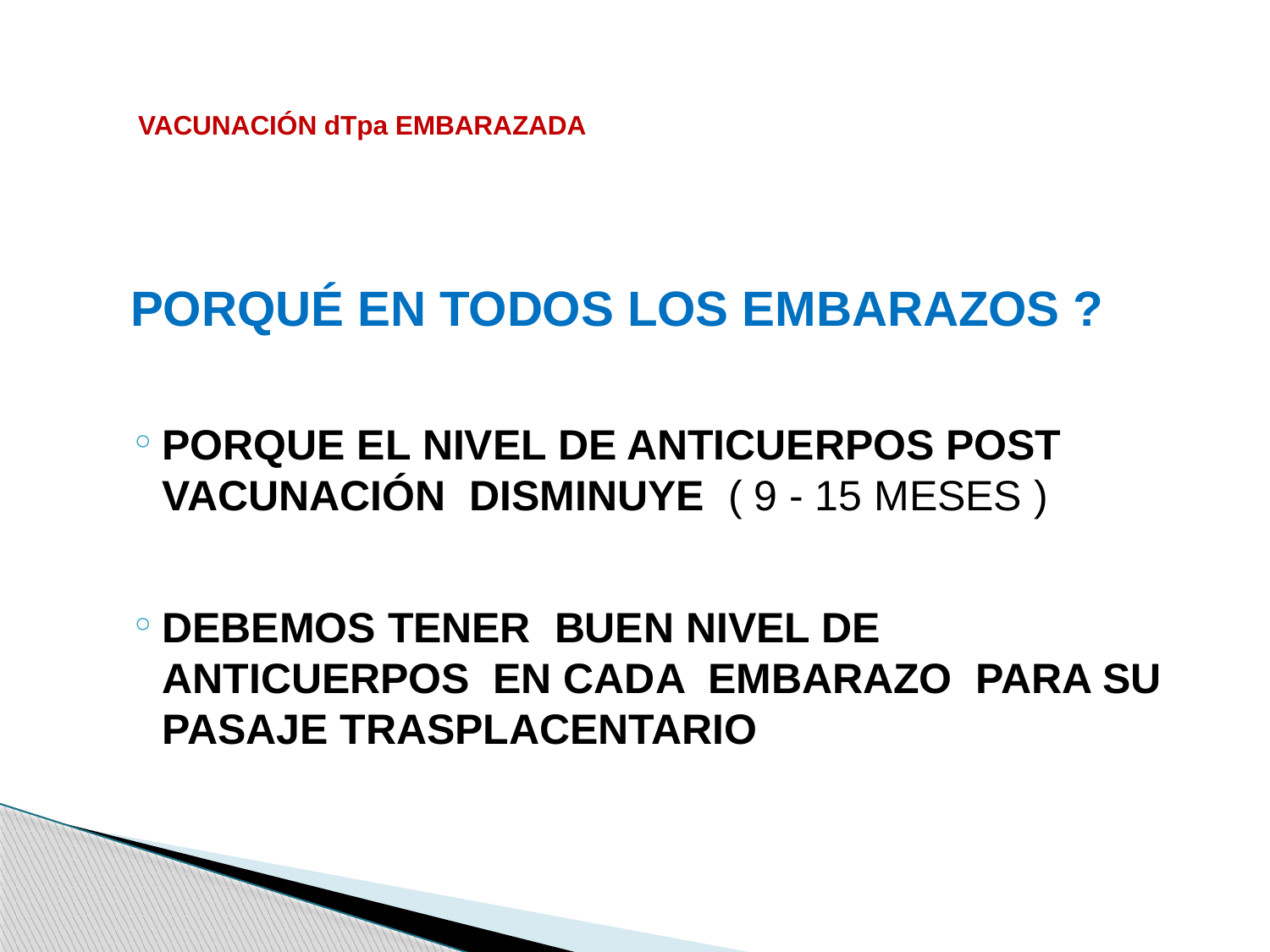

# VACUNACIÓN dTpa EMBARAZADA

PORQUÉ EN TODOS LOS EMBARAZOS ?

PORQUE EL NIVEL DE ANTICUERPOS POST VACUNACIÓN  DISMINUYE  ( 9 - 15 MESES )

DEBEMOS TENER  BUEN NIVEL DE ANTICUERPOS  EN CADA  EMBARAZO  PARA SU PASAJE TRASPLACENTARIO